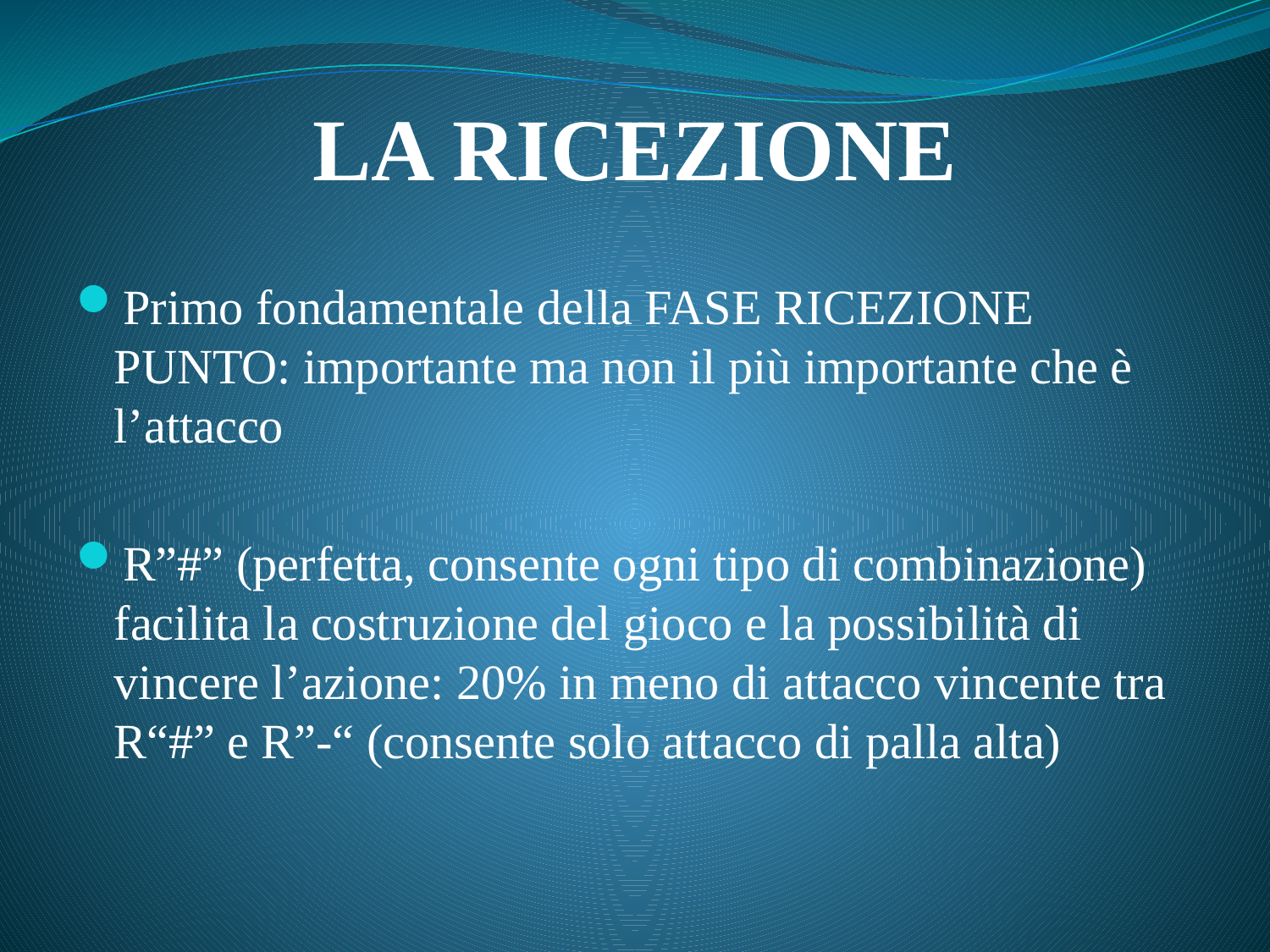

# LA RICEZIONE
Primo fondamentale della FASE RICEZIONE PUNTO: importante ma non il più importante che è l’attacco

R”#” (perfetta, consente ogni tipo di combinazione) facilita la costruzione del gioco e la possibilità di vincere l’azione: 20% in meno di attacco vincente tra R“#” e R”-“ (consente solo attacco di palla alta)